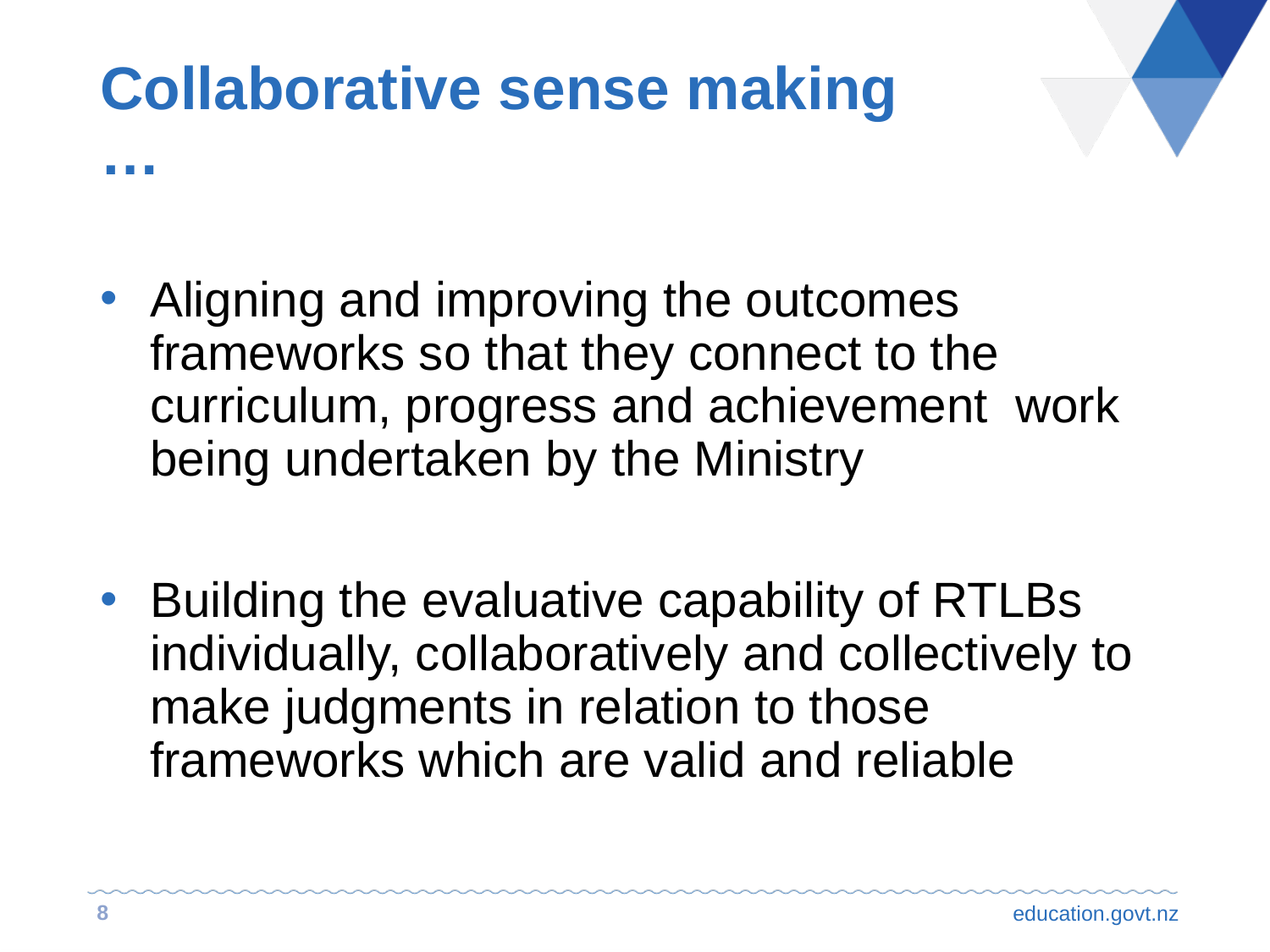

# Collaborative sense making …
Aligning and improving the outcomes frameworks so that they connect to the curriculum, progress and achievement  work being undertaken by the Ministry

Building the evaluative capability of RTLBs individually, collaboratively and collectively to make judgments in relation to those frameworks which are valid and reliable

8